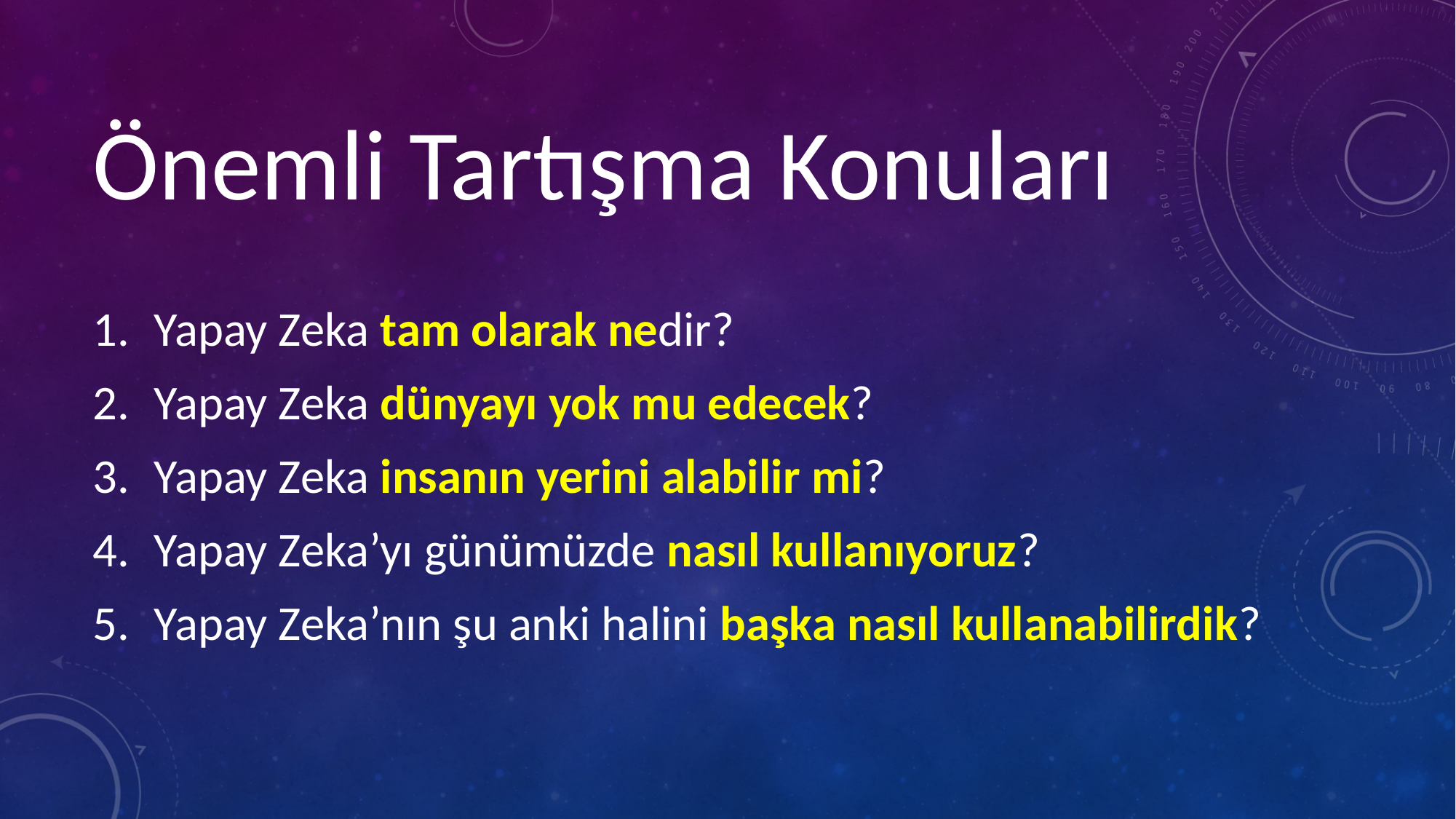

# Önemli Tartışma Konuları
Yapay Zeka tam olarak nedir?
Yapay Zeka dünyayı yok mu edecek?
Yapay Zeka insanın yerini alabilir mi?
Yapay Zeka’yı günümüzde nasıl kullanıyoruz?
Yapay Zeka’nın şu anki halini başka nasıl kullanabilirdik?